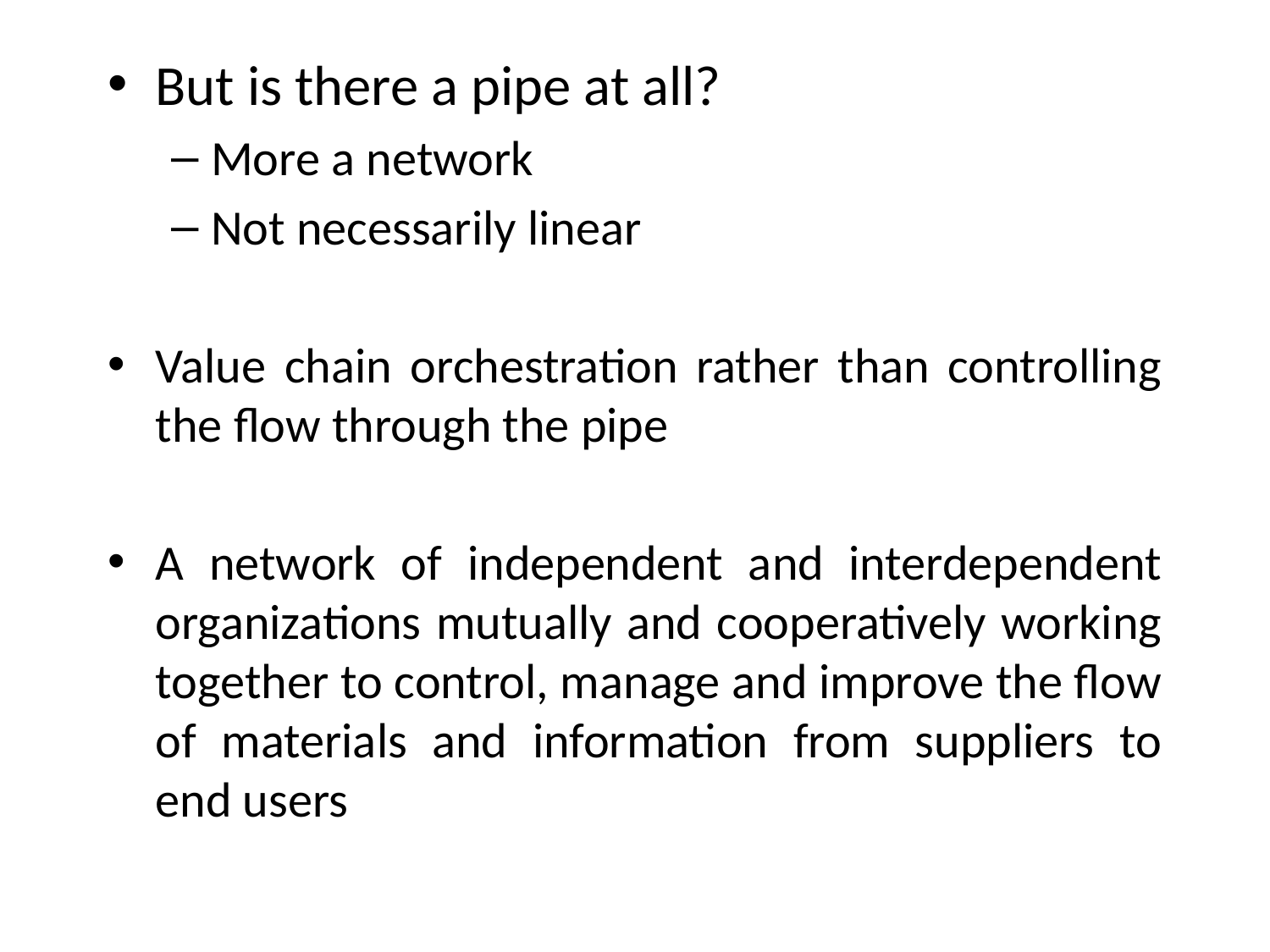

But is there a pipe at all?
More a network
Not necessarily linear

Value chain orchestration rather than controlling the flow through the pipe

A network of independent and interdependent organizations mutually and cooperatively working together to control, manage and improve the flow of materials and information from suppliers to end users